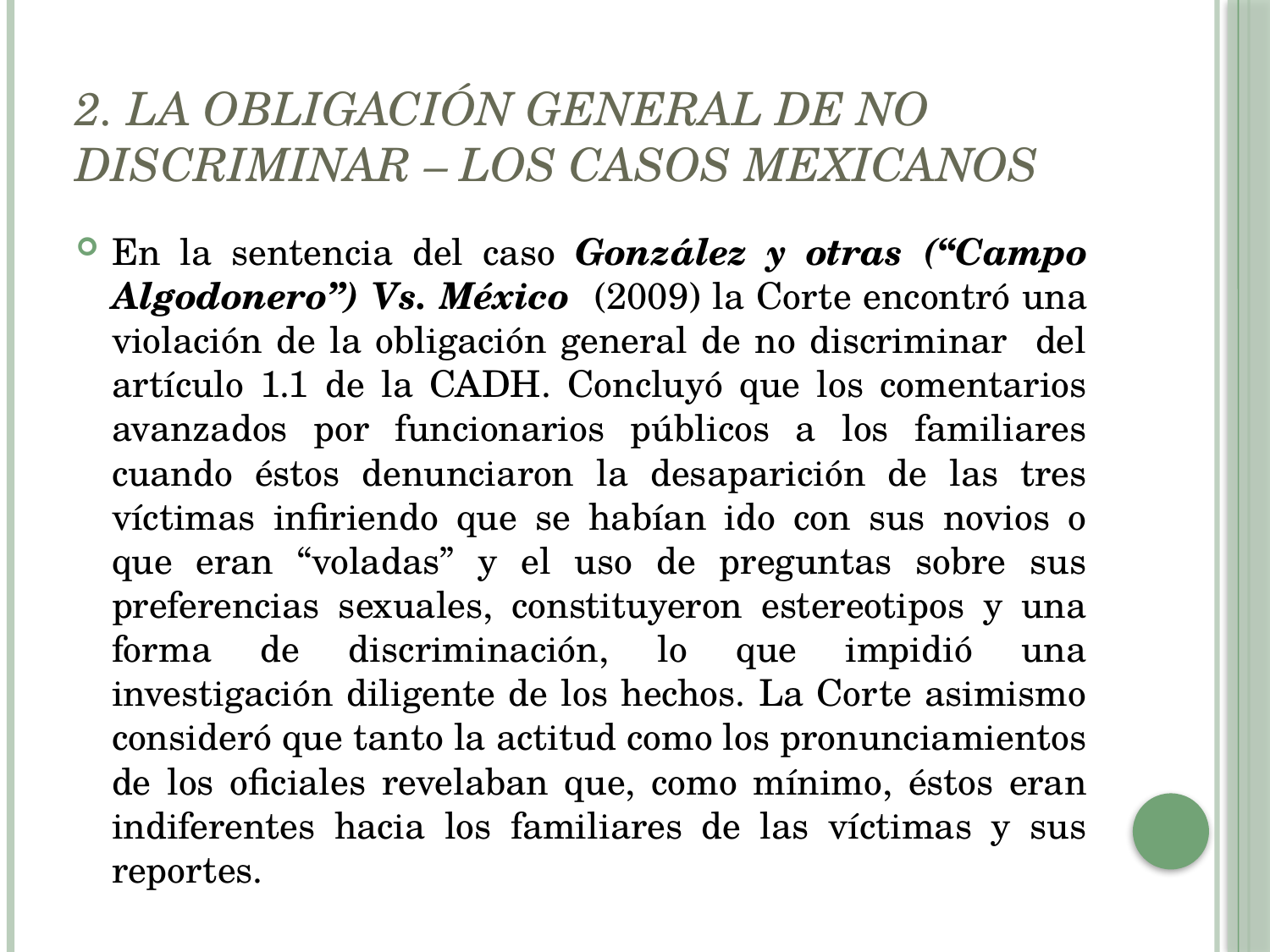

# 2. La obligación general de no discriminar – los casos mexicanos
En la sentencia del caso González y otras (“Campo Algodonero”) Vs. México  (2009) la Corte encontró una violación de la obligación general de no discriminar  del artículo 1.1 de la CADH. Concluyó que los comentarios avanzados por funcionarios públicos a los familiares cuando éstos denunciaron la desaparición de las tres víctimas infiriendo que se habían ido con sus novios o que eran “voladas” y el uso de preguntas sobre sus preferencias sexuales, constituyeron estereotipos y una forma de discriminación, lo que impidió una investigación diligente de los hechos. La Corte asimismo consideró que tanto la actitud como los pronunciamientos de los oficiales revelaban que, como mínimo, éstos eran indiferentes hacia los familiares de las víctimas y sus reportes.